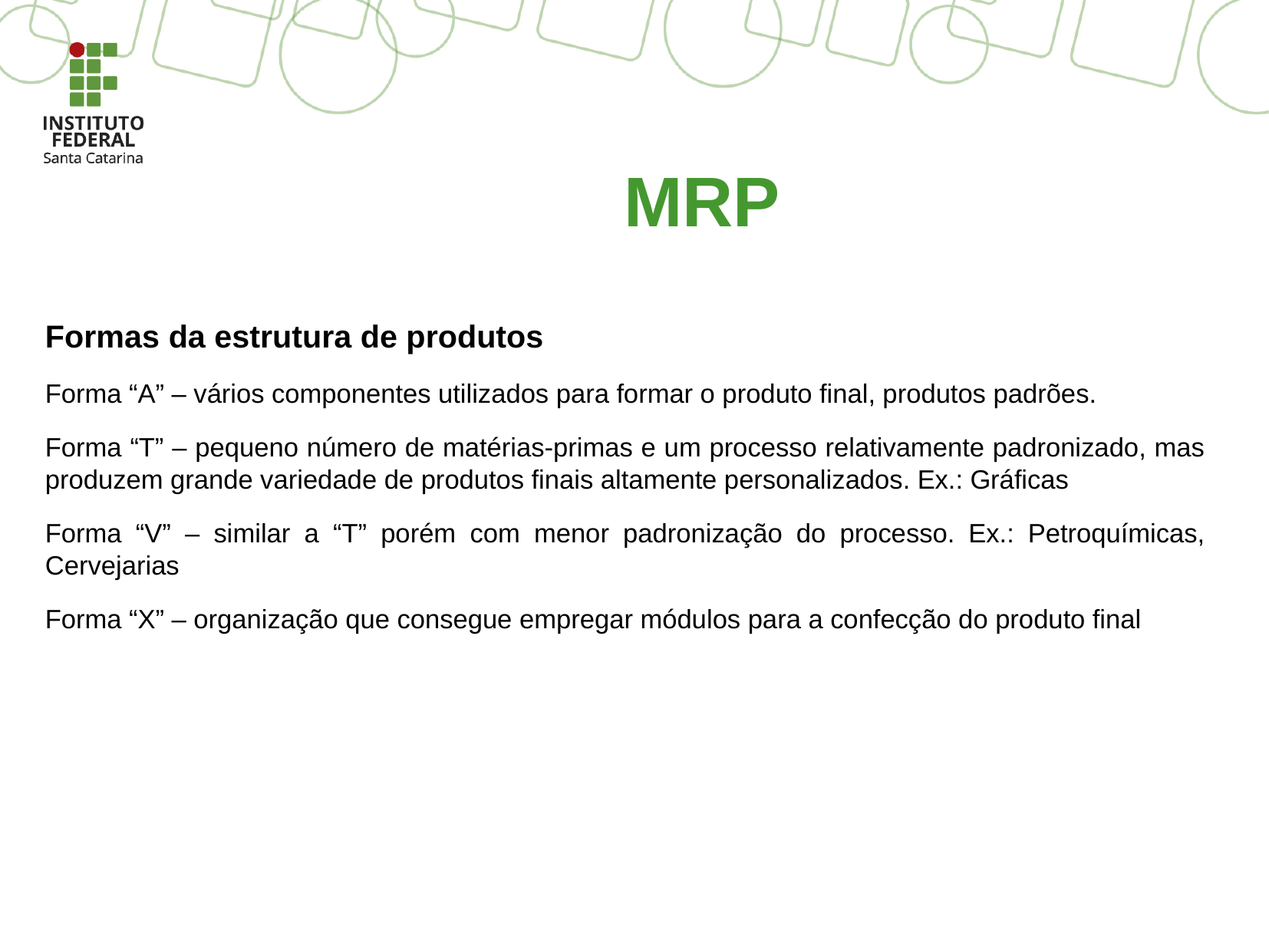

# MRP
Formas da estrutura de produtos
Forma “A” – vários componentes utilizados para formar o produto final, produtos padrões.
Forma “T” – pequeno número de matérias-primas e um processo relativamente padronizado, mas produzem grande variedade de produtos finais altamente personalizados. Ex.: Gráficas
Forma “V” – similar a “T” porém com menor padronização do processo. Ex.: Petroquímicas, Cervejarias
Forma “X” – organização que consegue empregar módulos para a confecção do produto final